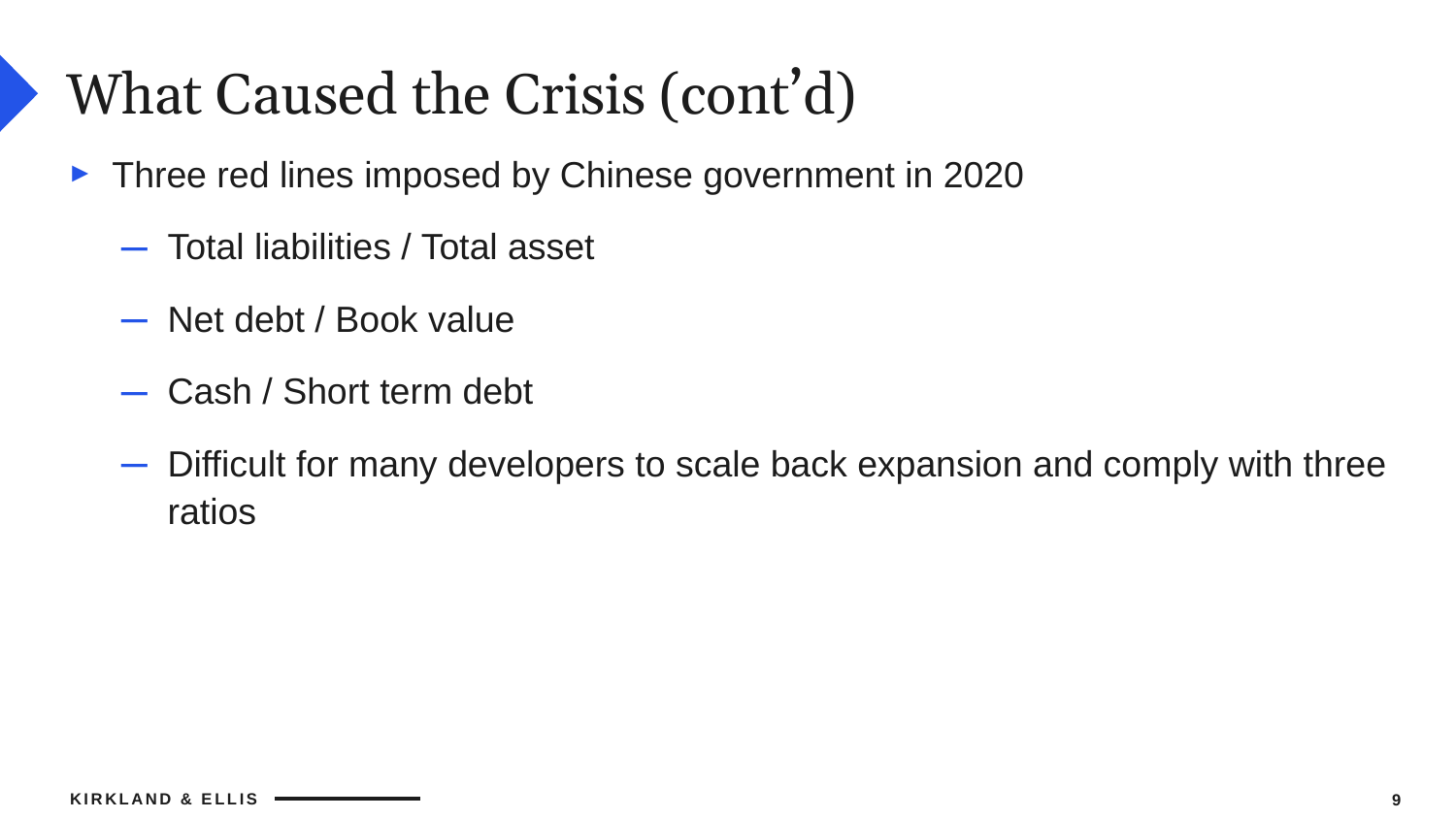

# What Caused the Crisis (cont’d)
Three red lines imposed by Chinese government in 2020
Total liabilities / Total asset
Net debt / Book value
Cash / Short term debt
Difficult for many developers to scale back expansion and comply with three ratios